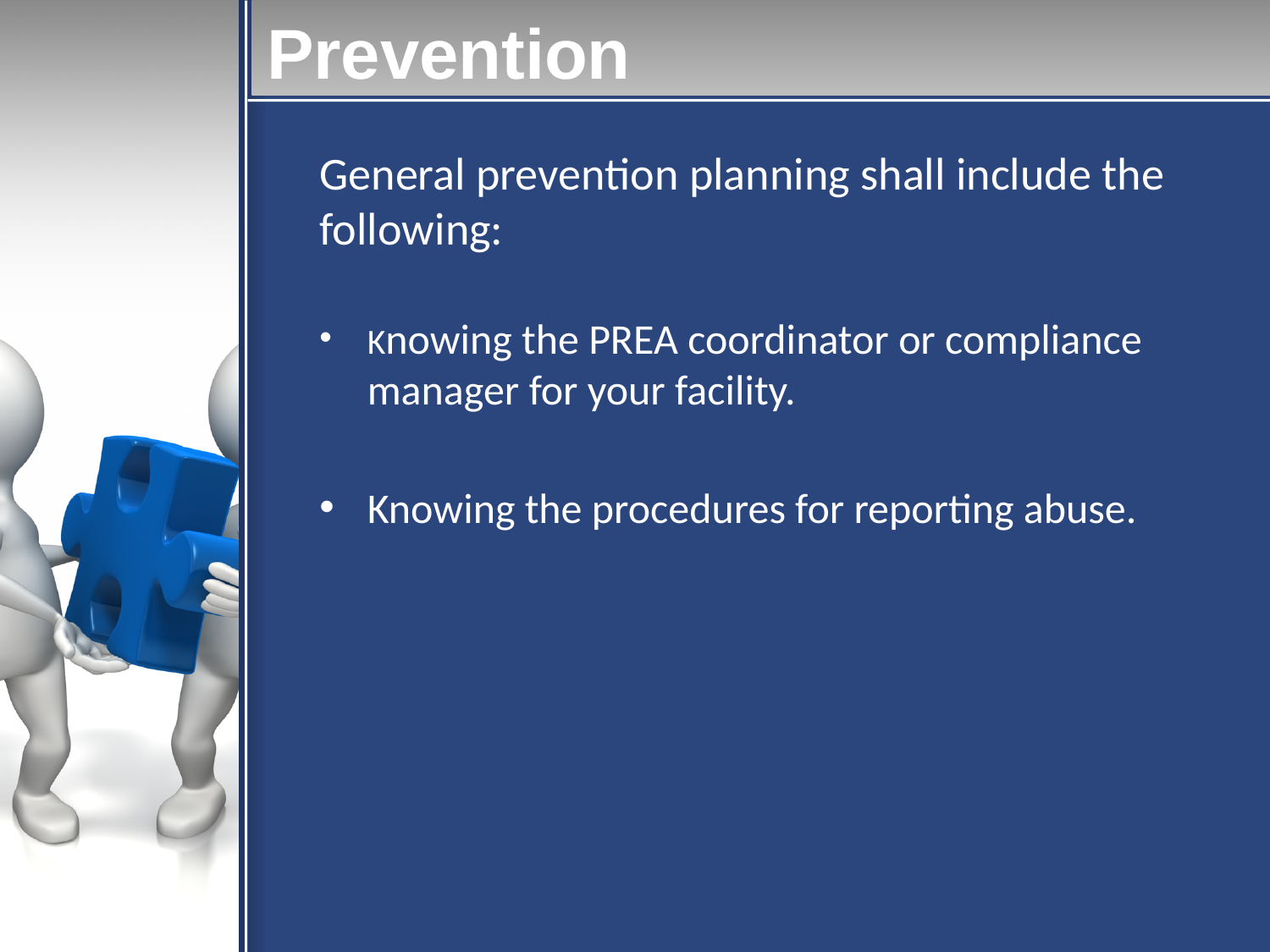

# Prevention
General prevention planning shall include the following:

Knowing the PREA coordinator or compliance manager for your facility.

Knowing the procedures for reporting abuse.